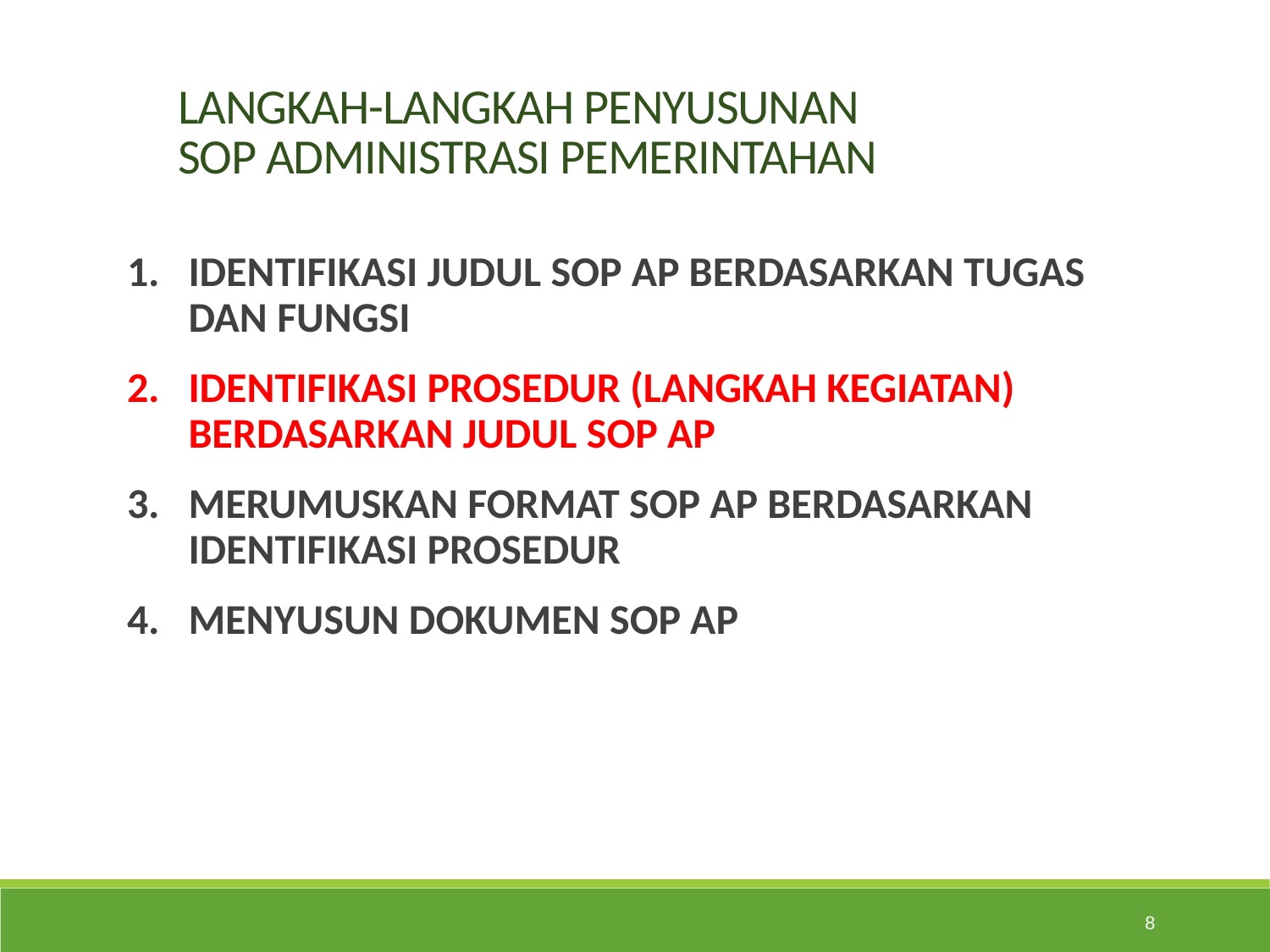

LANGKAH-LANGKAH PENYUSUNAN
SOP ADMINISTRASI PEMERINTAHAN
1.	IDENTIFIKASI JUDUL SOP AP BERDASARKAN TUGAS DAN FUNGSI
2.	IDENTIFIKASI PROSEDUR (LANGKAH KEGIATAN) BERDASARKAN JUDUL SOP AP
3.	MERUMUSKAN FORMAT SOP AP BERDASARKAN IDENTIFIKASI PROSEDUR
4. 	MENYUSUN DOKUMEN SOP AP
8